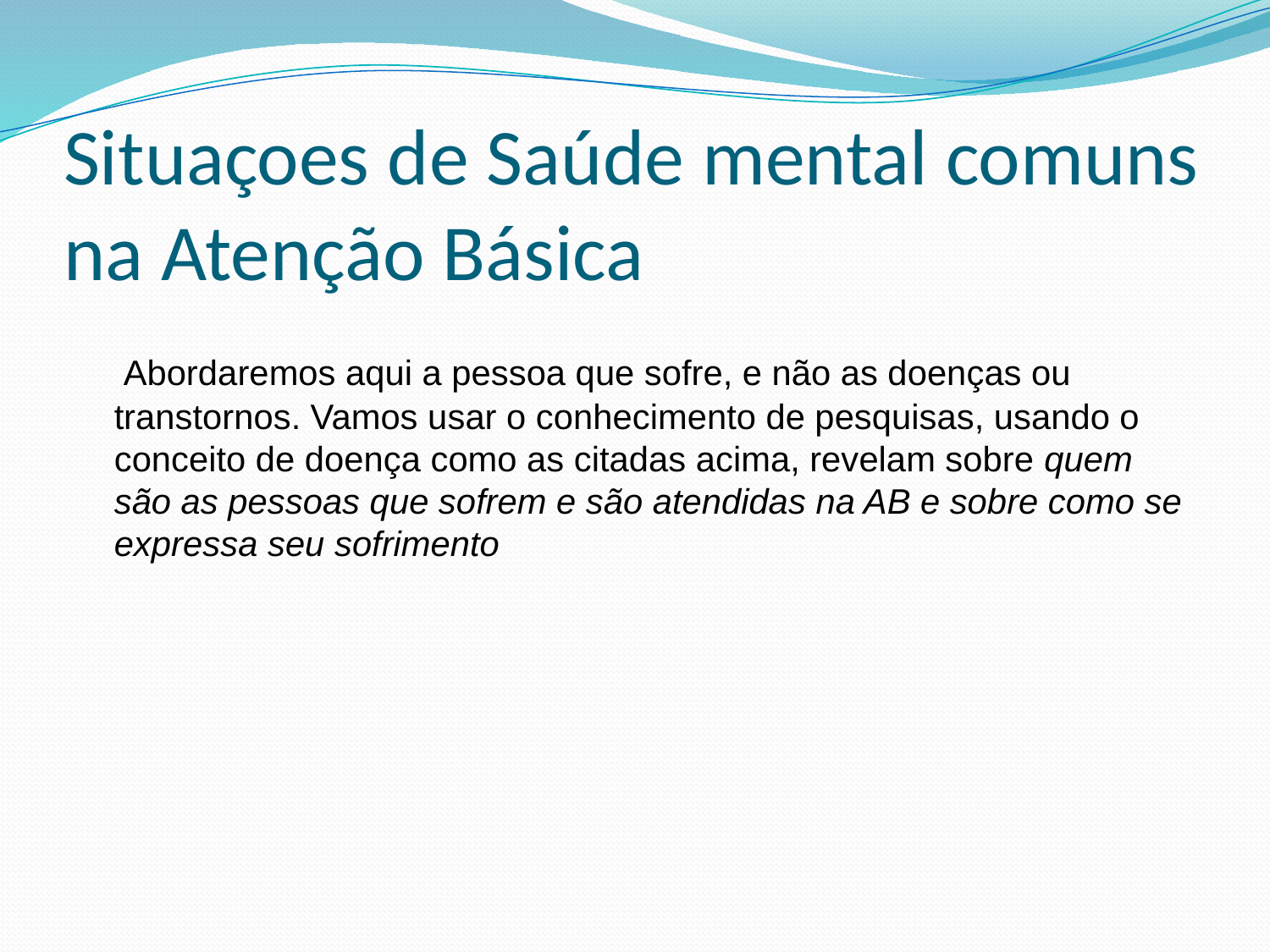

# Situaçoes de Saúde mental comuns na Atenção Básica

    Abordaremos aqui a pessoa que sofre, e não as doenças ou transtornos. Vamos usar o conhecimento de pesquisas, usando o conceito de doença como as citadas acima, revelam sobre quem são as pessoas que sofrem e são atendidas na AB e sobre como se expressa seu sofrimento